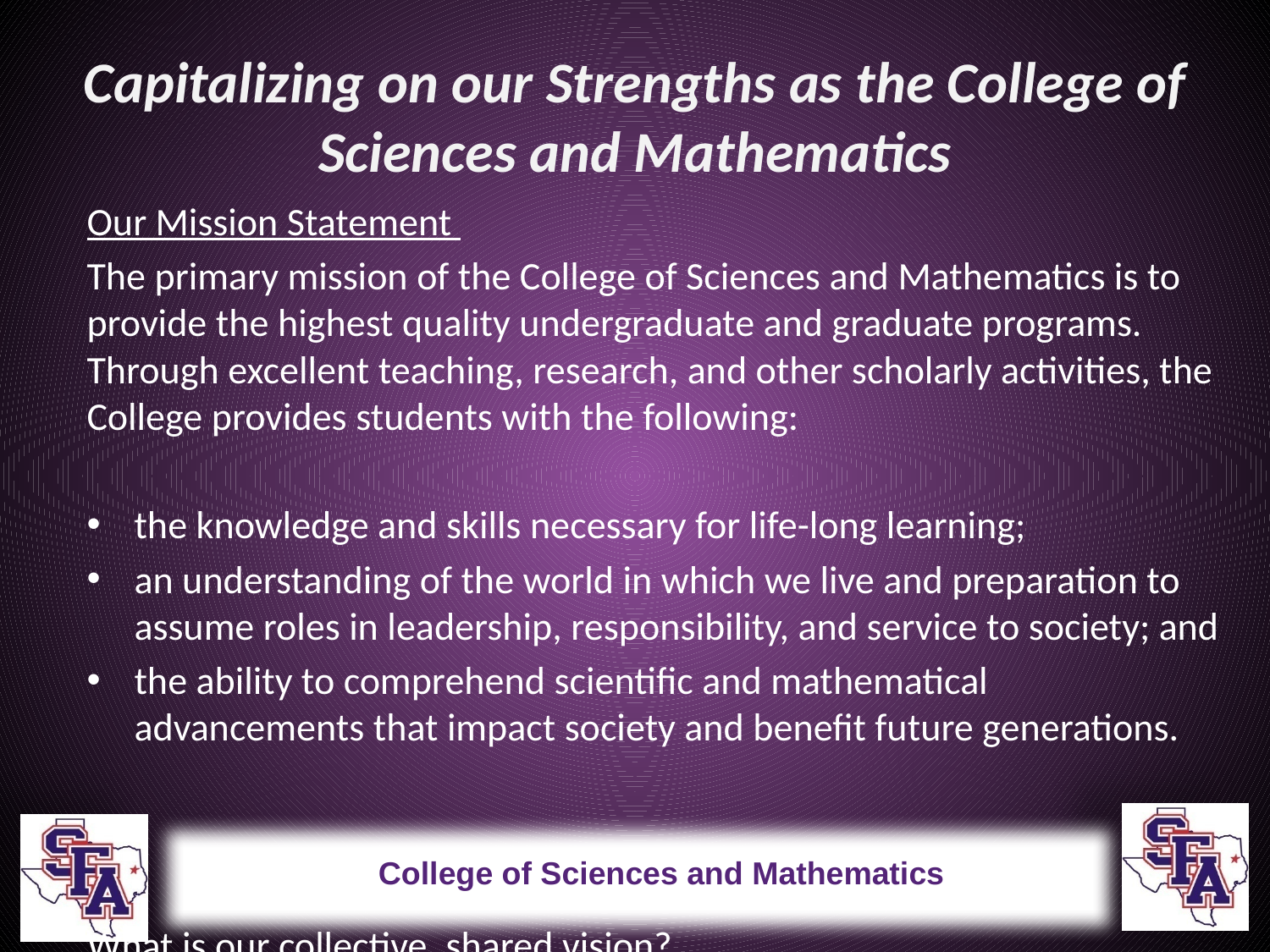

# Capitalizing on our Strengths as the College of Sciences and Mathematics
Our Mission Statement
The primary mission of the College of Sciences and Mathematics is to provide the highest quality undergraduate and graduate programs. Through excellent teaching, research, and other scholarly activities, the College provides students with the following:

the knowledge and skills necessary for life-long learning;
an understanding of the world in which we live and preparation to assume roles in leadership, responsibility, and service to society; and
the ability to comprehend scientific and mathematical advancements that impact society and benefit future generations.

What is our collective, shared vision?